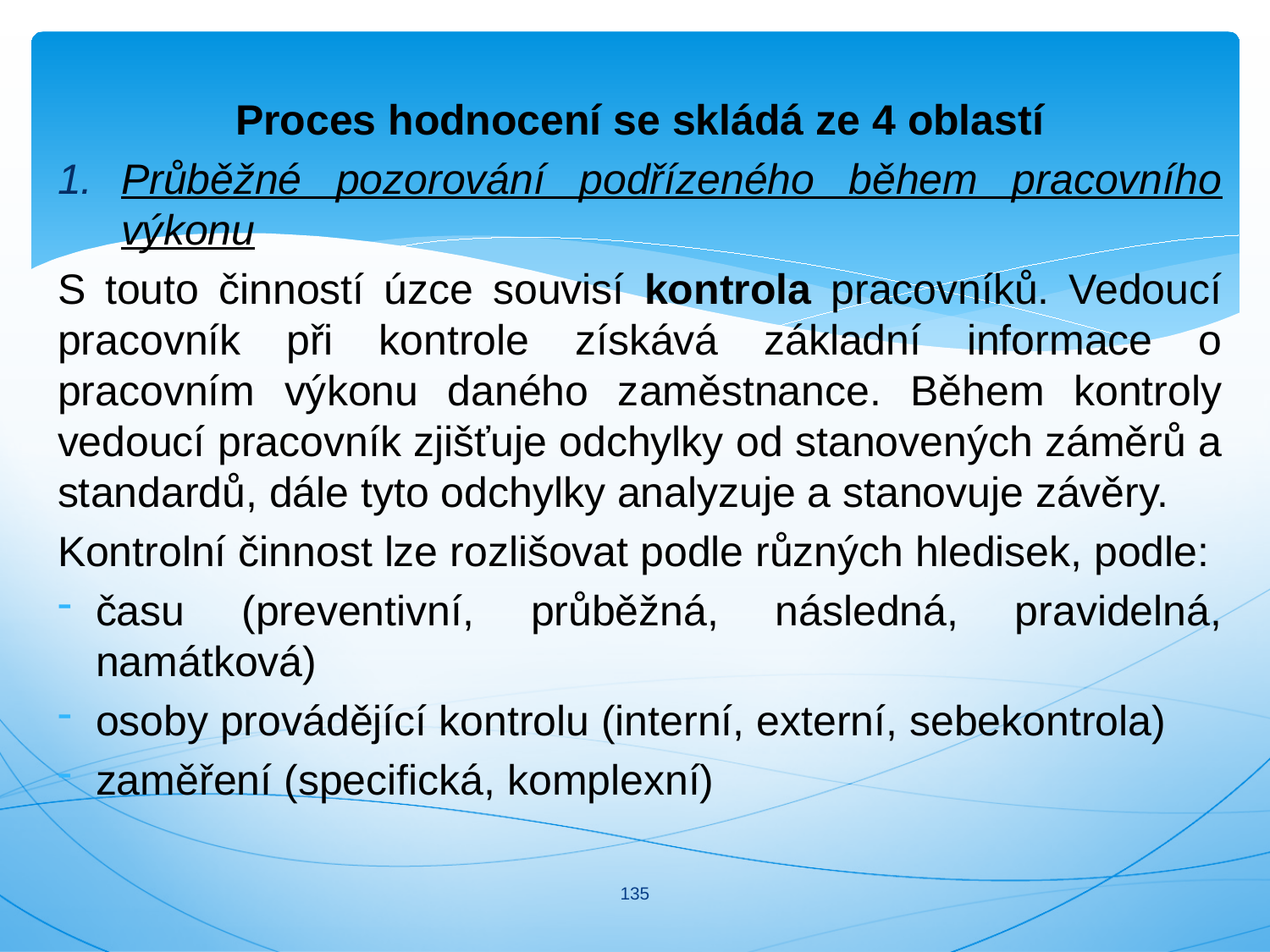

#
Proces hodnocení se skládá ze 4 oblastí
Průběžné pozorování podřízeného během pracovního výkonu
S touto činností úzce souvisí kontrola pracovníků. Vedoucí pracovník při kontrole získává základní informace o pracovním výkonu daného zaměstnance. Během kontroly vedoucí pracovník zjišťuje odchylky od stanovených záměrů a standardů, dále tyto odchylky analyzuje a stanovuje závěry.
Kontrolní činnost lze rozlišovat podle různých hledisek, podle:
času (preventivní, průběžná, následná, pravidelná, namátková)
osoby provádějící kontrolu (interní, externí, sebekontrola)
zaměření (specifická, komplexní)
135